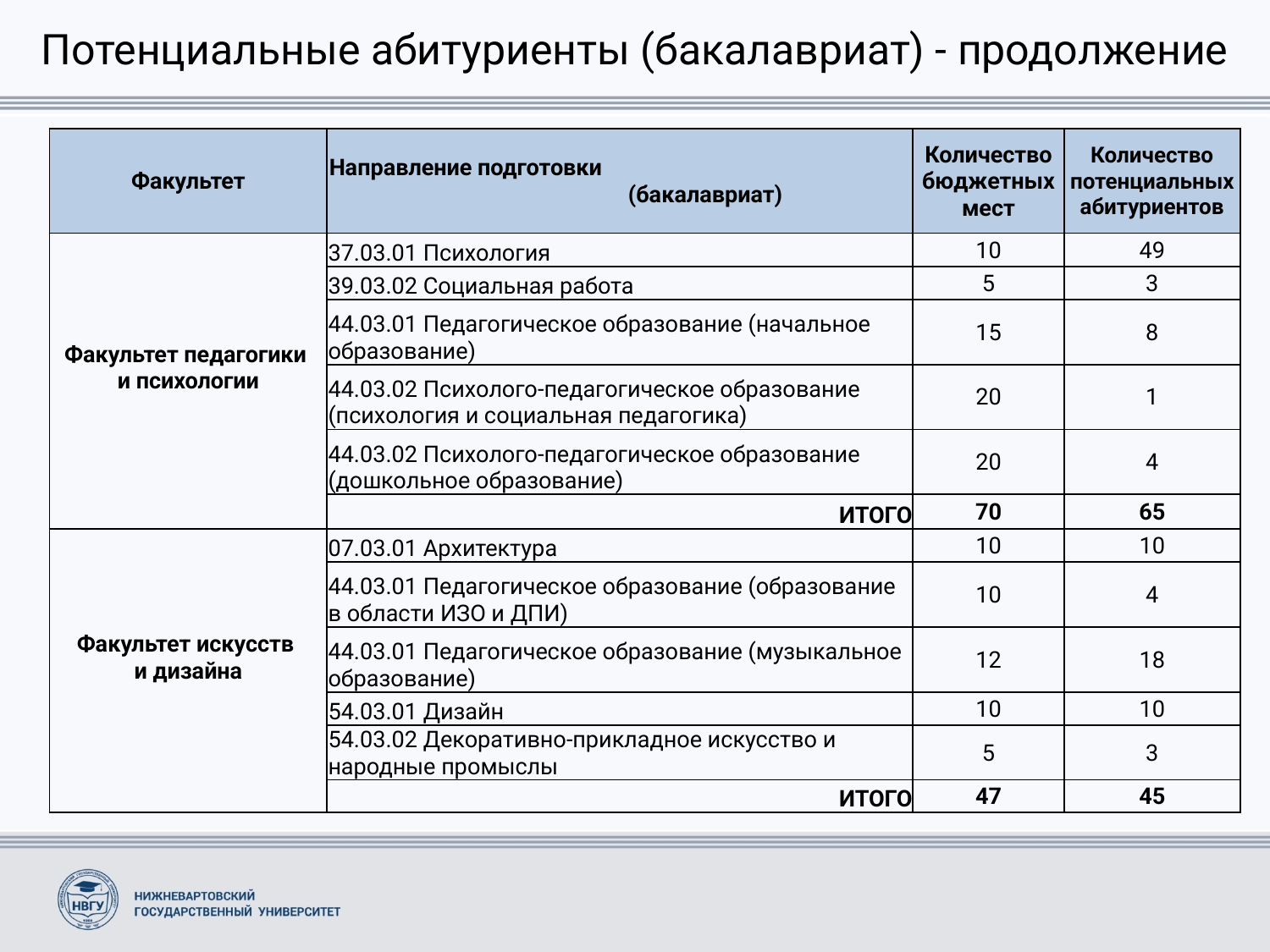

# Потенциальные абитуриенты (бакалавриат) - продолжение
| Факультет | Направление подготовки (бакалавриат) | Количество бюджетных мест | Количество потенциальных абитуриентов |
| --- | --- | --- | --- |
| Факультет педагогики и психологии | 37.03.01 Психология | 10 | 49 |
|  | 39.03.02 Социальная работа | 5 | 3 |
|  | 44.03.01 Педагогическое образование (начальное образование) | 15 | 8 |
|  | 44.03.02 Психолого-педагогическое образование (психология и социальная педагогика) | 20 | 1 |
|  | 44.03.02 Психолого-педагогическое образование (дошкольное образование) | 20 | 4 |
|  | ИТОГО | 70 | 65 |
| Факультет искусств и дизайна | 07.03.01 Архитектура | 10 | 10 |
|  | 44.03.01 Педагогическое образование (образование в области ИЗО и ДПИ) | 10 | 4 |
|  | 44.03.01 Педагогическое образование (музыкальное образование) | 12 | 18 |
|  | 54.03.01 Дизайн | 10 | 10 |
|  | 54.03.02 Декоративно-прикладное искусство и народные промыслы | 5 | 3 |
|  | ИТОГО | 47 | 45 |